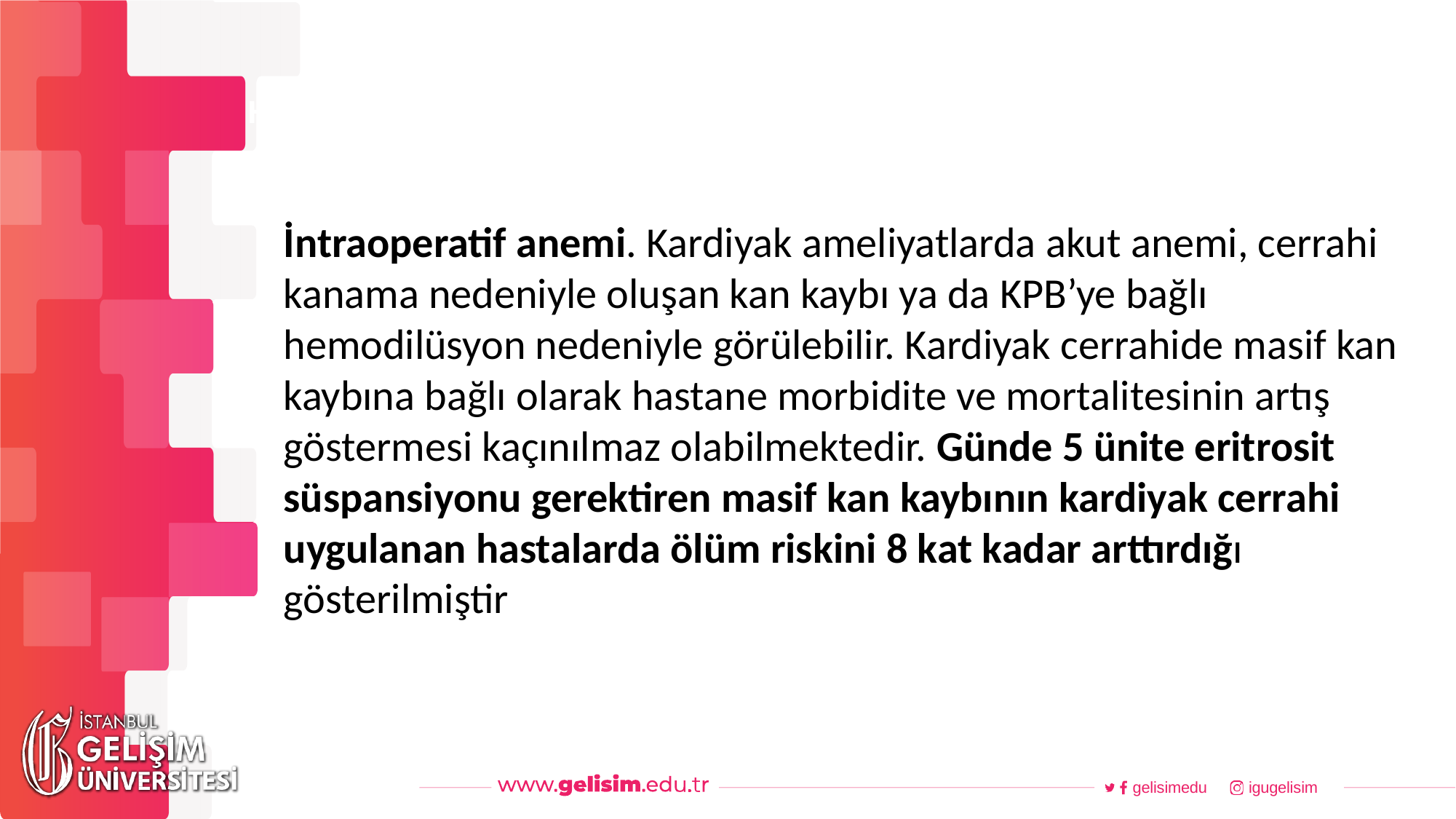

#
Haftalık Akış
İntraoperatif anemi. Kardiyak ameliyatlarda akut anemi, cerrahi kanama nedeniyle oluşan kan kaybı ya da KPB’ye bağlı hemodilüsyon nedeniyle görülebilir. Kardiyak cerrahide masif kan kaybına bağlı olarak hastane morbidite ve mortalitesinin artış göstermesi kaçınılmaz olabilmektedir. Günde 5 ünite eritrosit süspansiyonu gerektiren masif kan kaybının kardiyak cerrahi uygulanan hastalarda ölüm riskini 8 kat kadar arttırdığı gösterilmiştir

gelisimedu
igugelisim